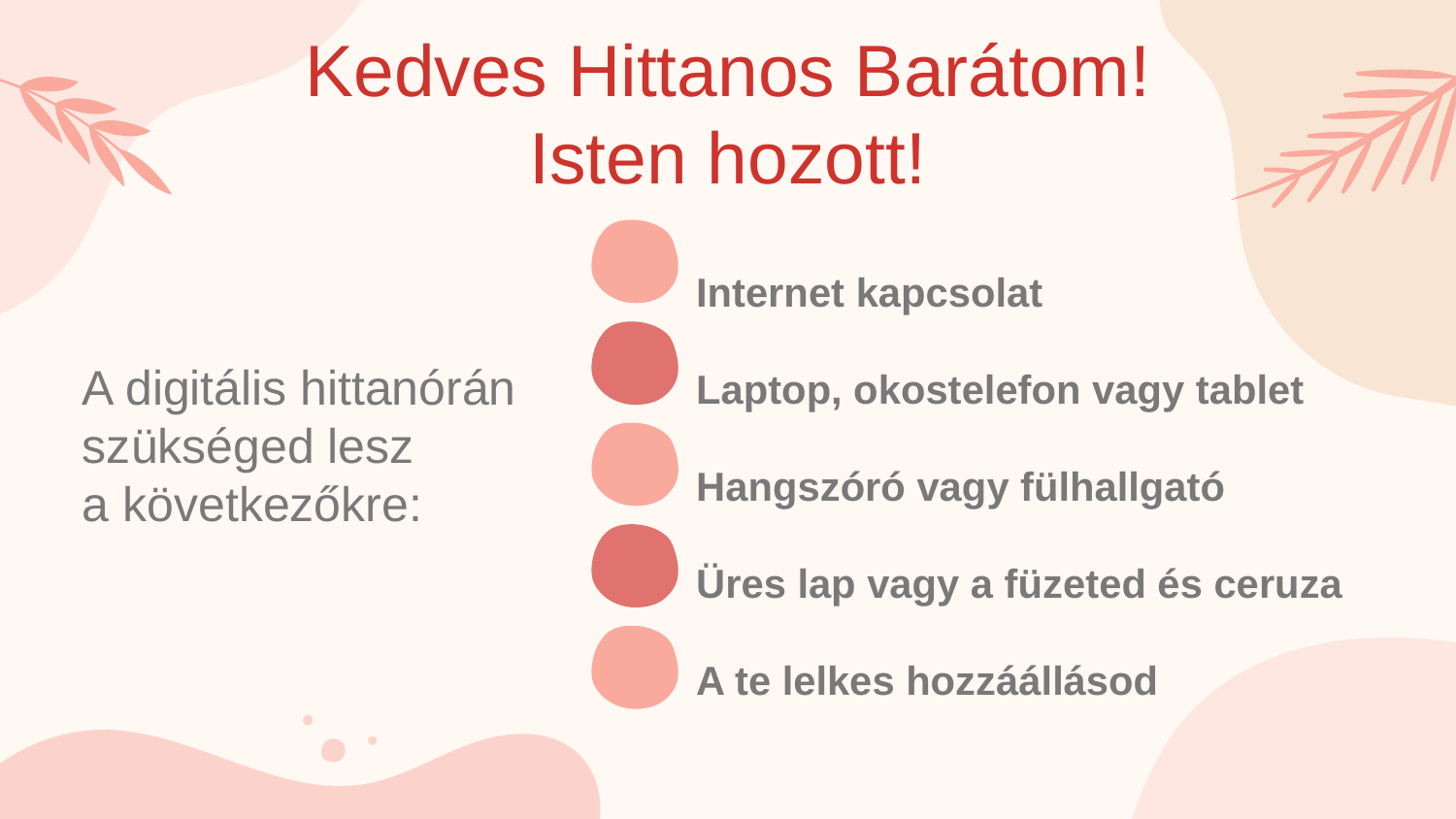

Kedves Hittanos Barátom!
Isten hozott!

Internet kapcsolat
Laptop, okostelefon vagy tablet
Hangszóró vagy fülhallgató
Üres lap vagy a füzeted és ceruza
A te lelkes hozzáállásod

A digitális hittanórán
szükséged lesz
a következőkre: